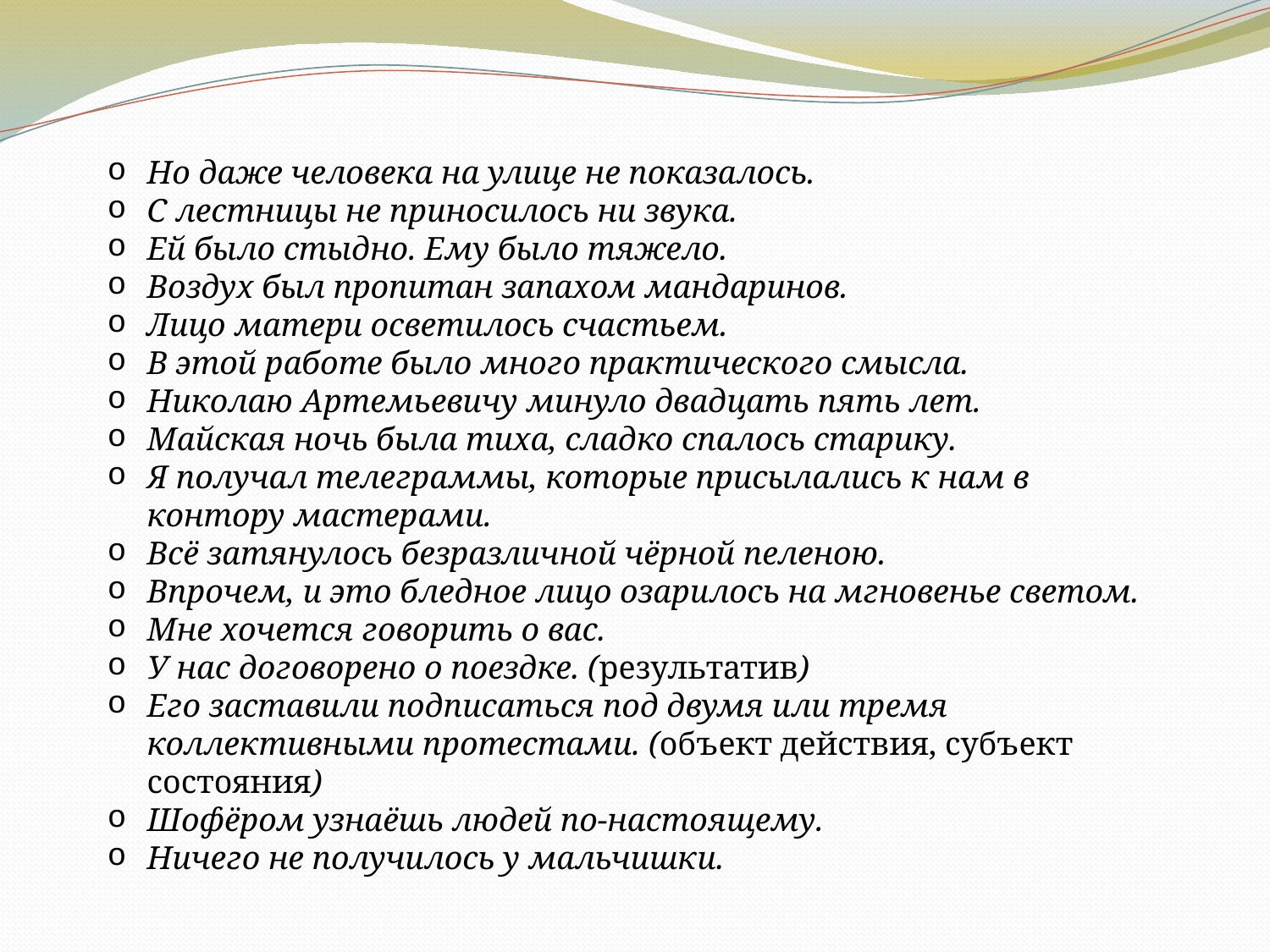

Но даже человека на улице не показалось.
С лестницы не приносилось ни звука.
Ей было стыдно. Ему было тяжело.
Воздух был пропитан запахом мандаринов.
Лицо матери осветилось счастьем.
В этой работе было много практического смысла.
Николаю Артемьевичу минуло двадцать пять лет.
Майская ночь была тиха, сладко спалось старику.
Я получал телеграммы, которые присылались к нам в контору мастерами.
Всё затянулось безразличной чёрной пеленою.
Впрочем, и это бледное лицо озарилось на мгновенье светом.
Мне хочется говорить о вас.
У нас договорено о поездке. (результатив)
Его заставили подписаться под двумя или тремя коллективными протестами. (объект действия, субъект состояния)
Шофёром узнаёшь людей по-настоящему.
Ничего не получилось у мальчишки.